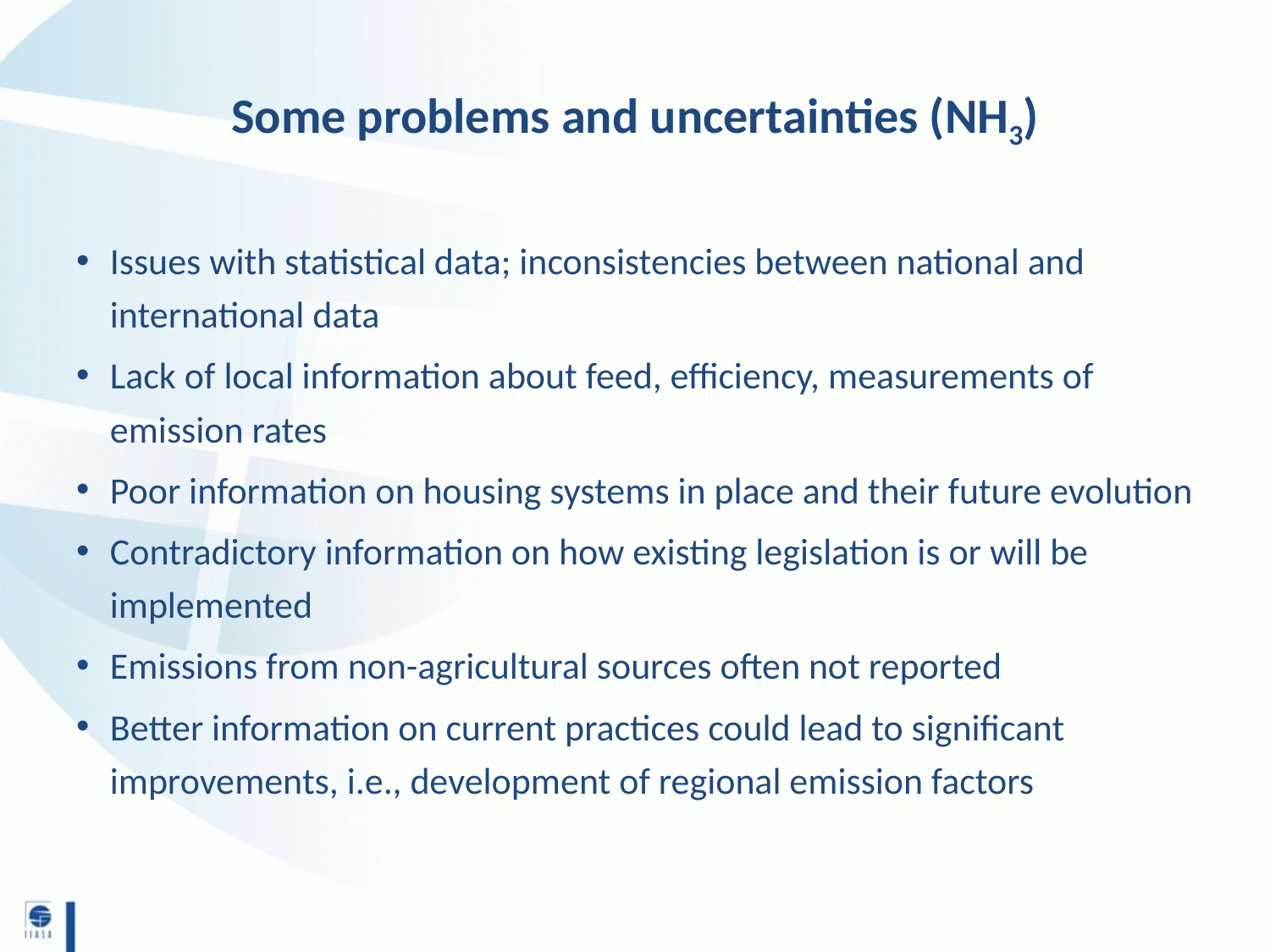

# Some problems and uncertainties (NH3)
Issues with statistical data; inconsistencies between national and international data
Lack of local information about feed, efficiency, measurements of emission rates
Poor information on housing systems in place and their future evolution
Contradictory information on how existing legislation is or will be implemented
Emissions from non-agricultural sources often not reported
Better information on current practices could lead to significant improvements, i.e., development of regional emission factors